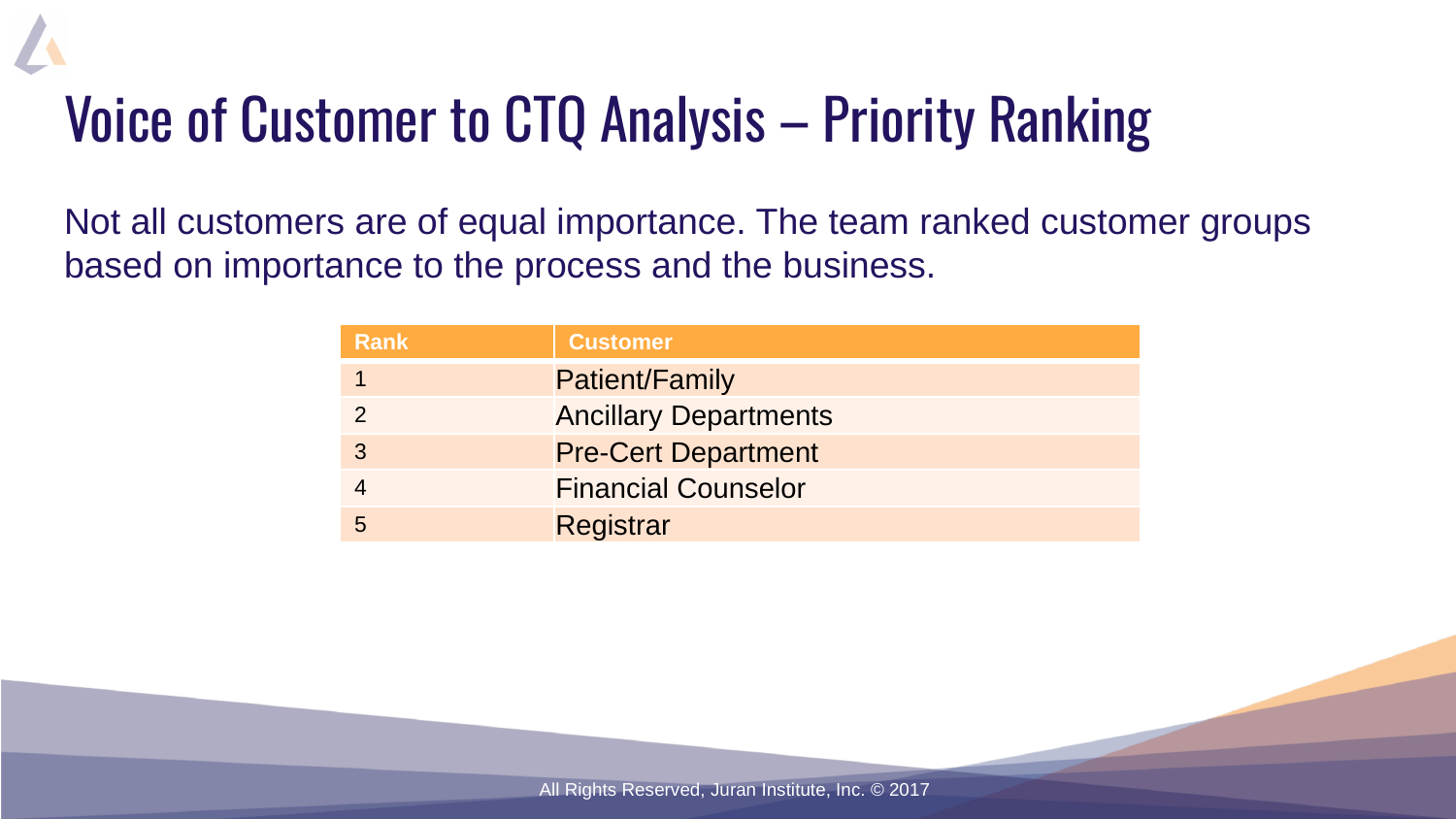

# Voice of Customer to CTQ Analysis – Priority Ranking
Not all customers are of equal importance. The team ranked customer groups based on importance to the process and the business.

| Rank | Customer |
| --- | --- |
| 1 | Patient/Family |
| 2 | Ancillary Departments |
| 3 | Pre-Cert Department |
| 4 | Financial Counselor |
| 5 | Registrar |